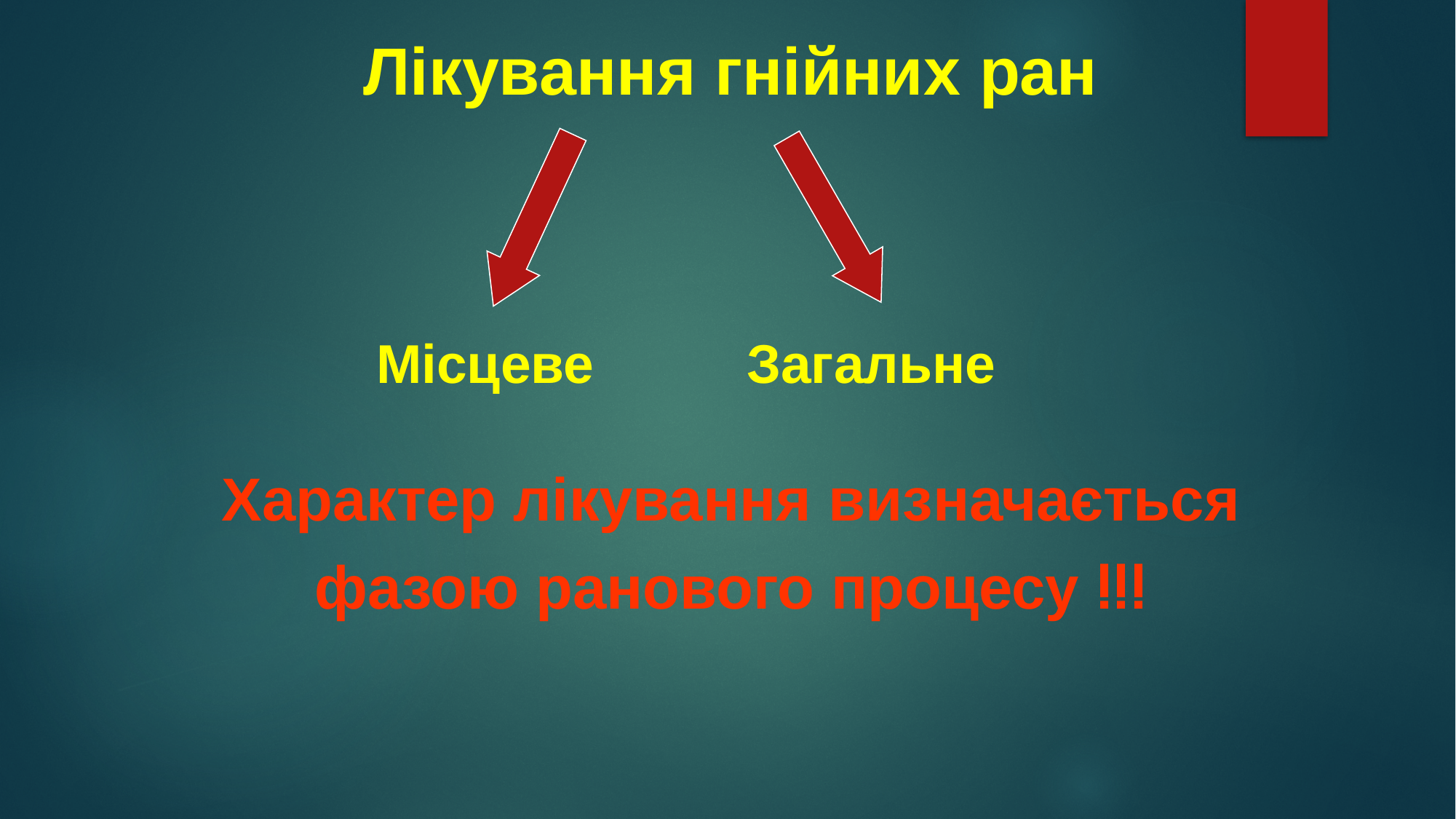

Лікування гнійних ран

Характер лікування визначається
фазою ранового процесу !!!

Місцеве
Загальне